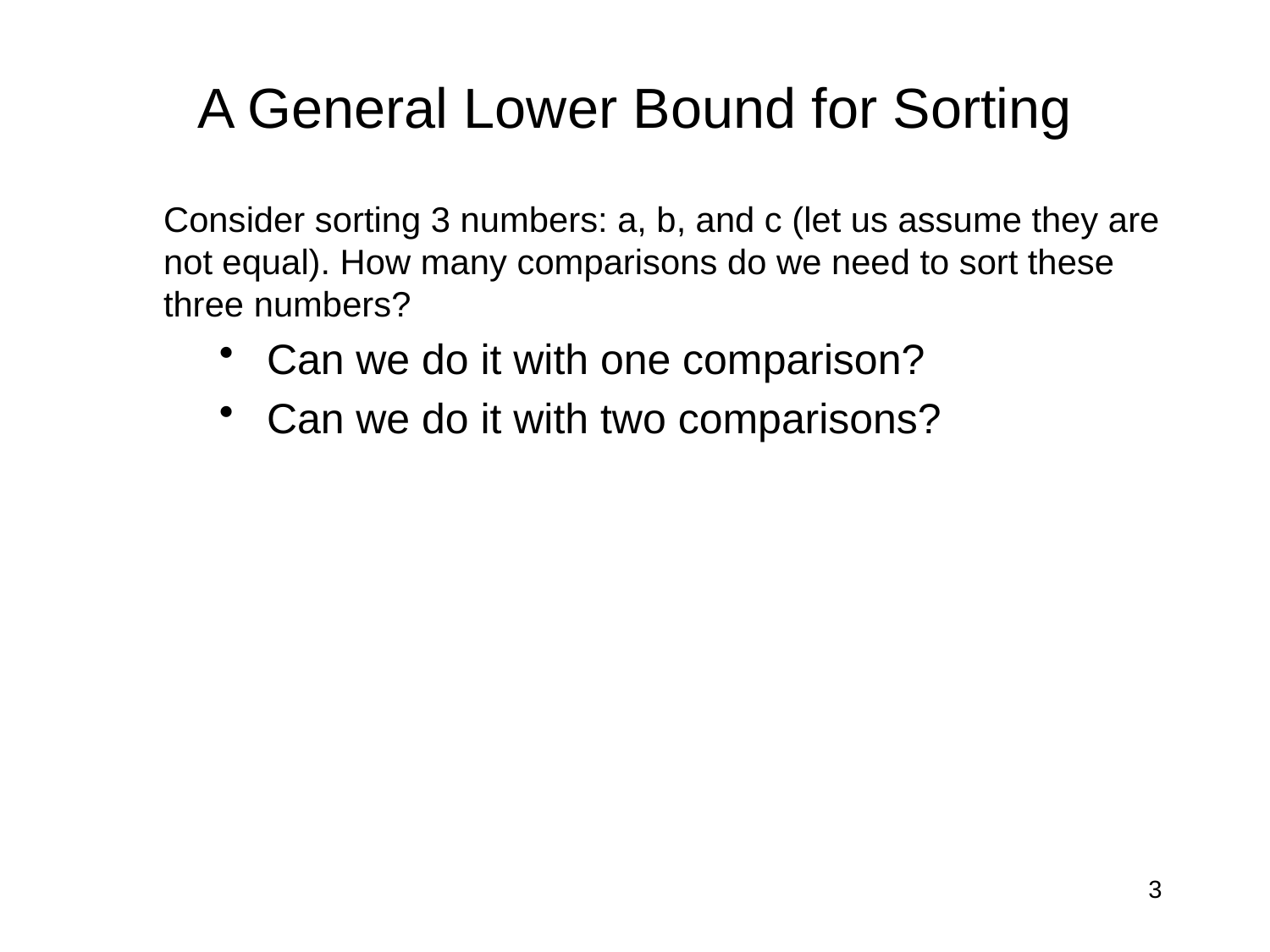

# A General Lower Bound for Sorting
Consider sorting 3 numbers: a, b, and c (let us assume they are not equal). How many comparisons do we need to sort these three numbers?
Can we do it with one comparison?
Can we do it with two comparisons?
3